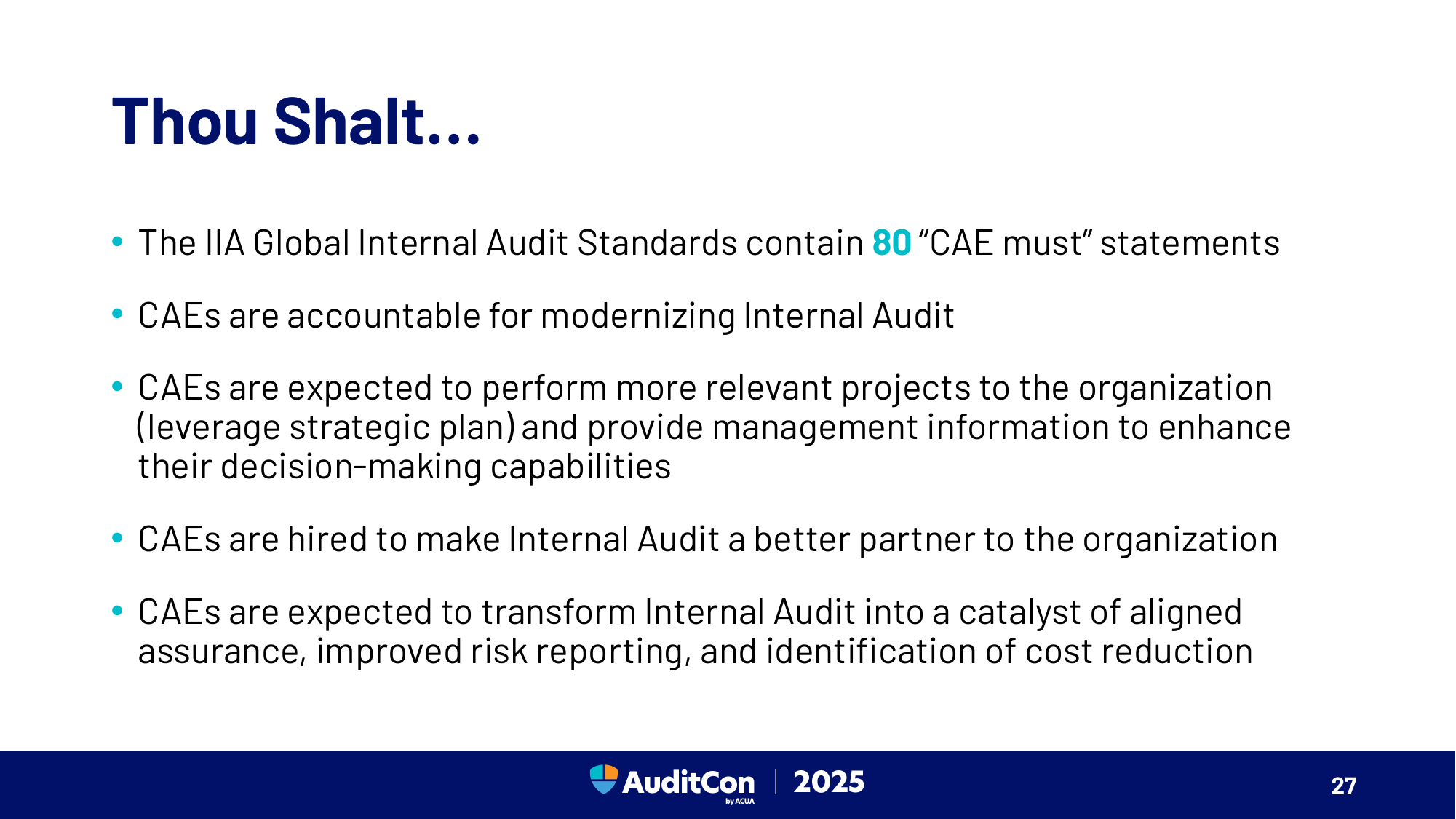

# Thou Shalt…
The IIA Global Internal Audit Standards contain 80 “CAE must” statements
CAEs are accountable for modernizing Internal Audit
CAEs are expected to perform more relevant projects to the organization (leverage strategic plan) and provide management information to enhance their decision-making capabilities
CAEs are hired to make Internal Audit a better partner to the organization
CAEs are expected to transform Internal Audit into a catalyst of aligned assurance, improved risk reporting, and identification of cost reduction
27